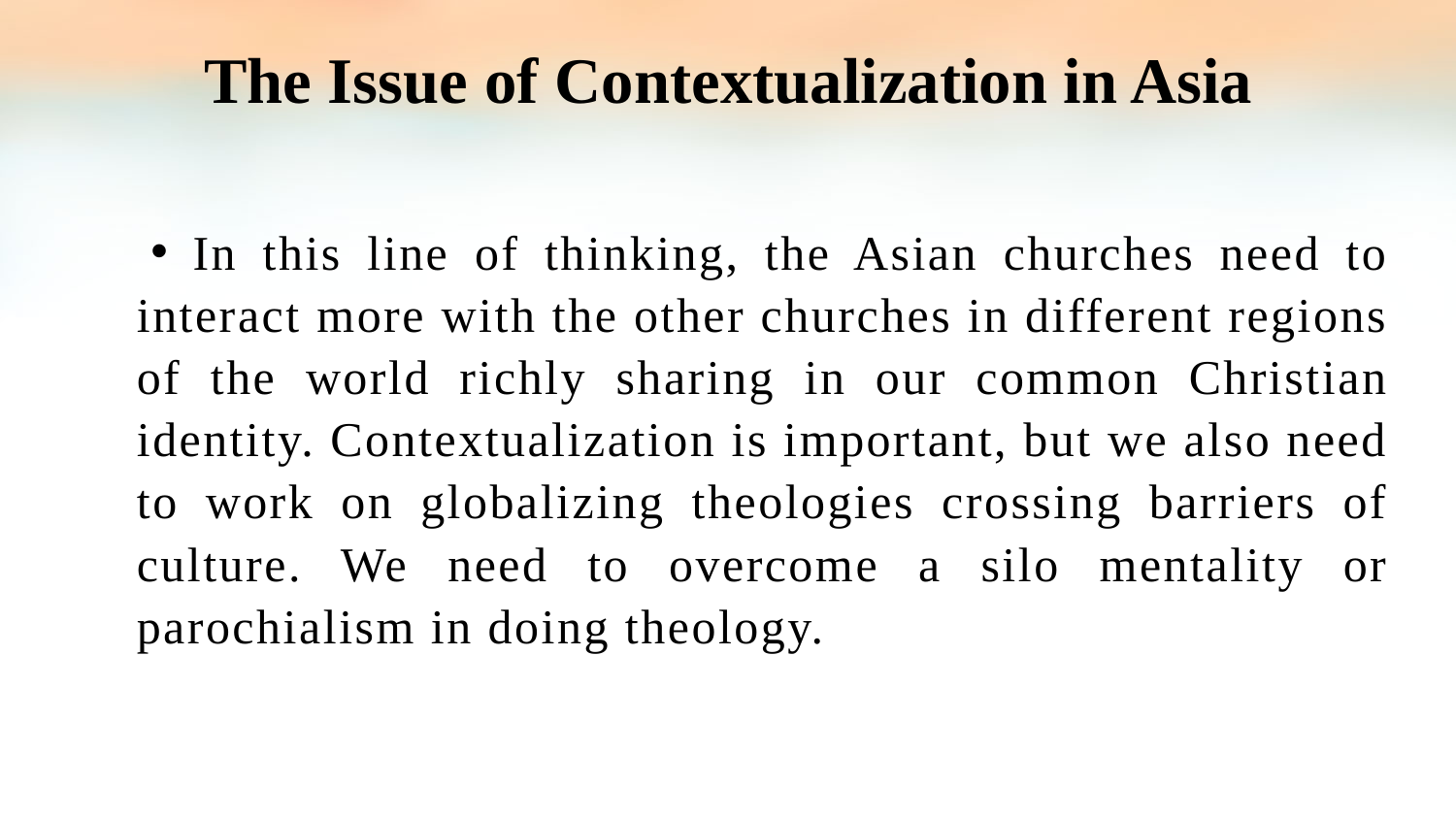

The Issue of Contextualization in Asia
 In this line of thinking, the Asian churches need to interact more with the other churches in different regions of the world richly sharing in our common Christian identity. Contextualization is important, but we also need to work on globalizing theologies crossing barriers of culture. We need to overcome a silo mentality or parochialism in doing theology.